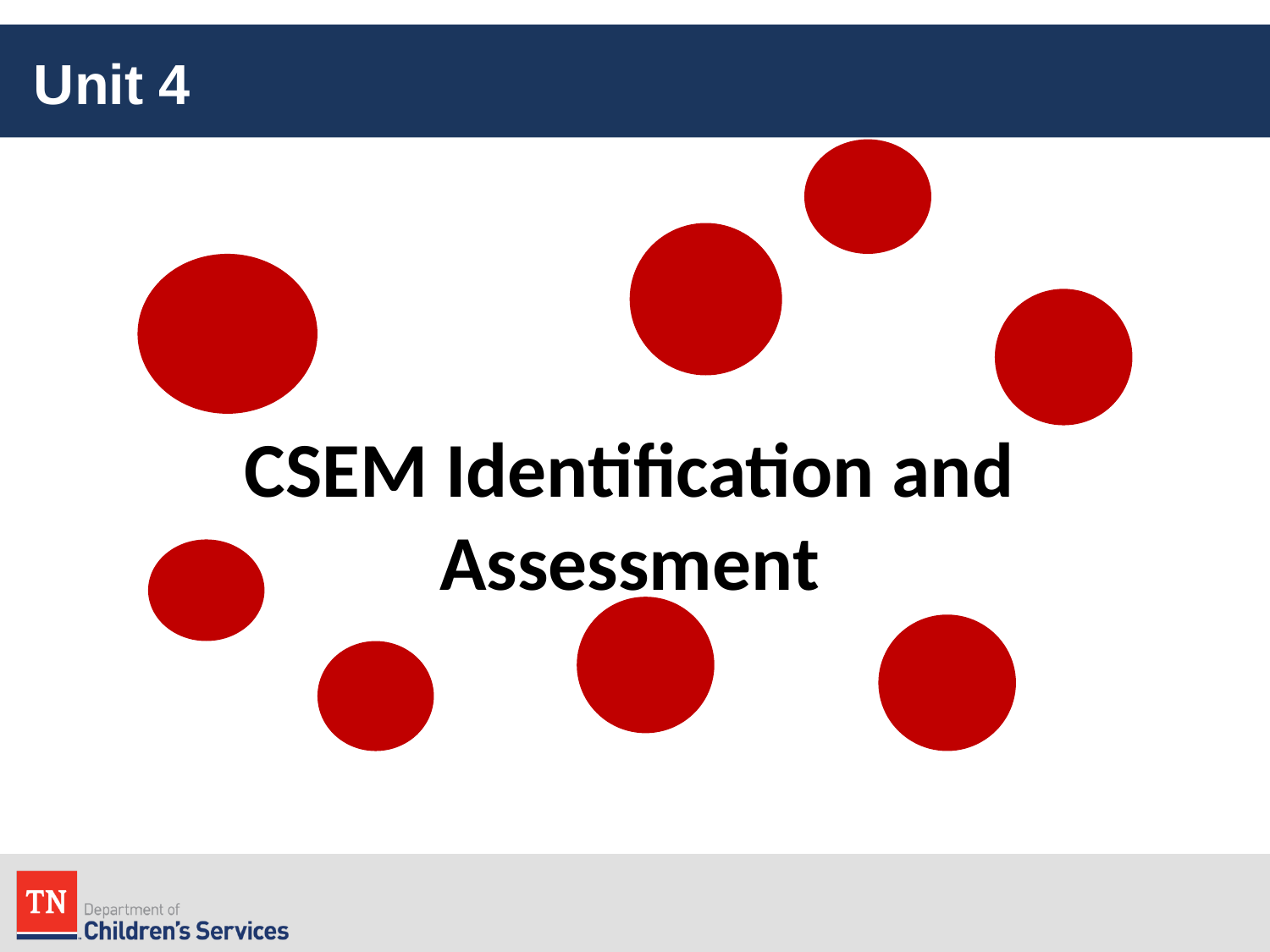

# Unit 4

CSEM Identification and Assessment